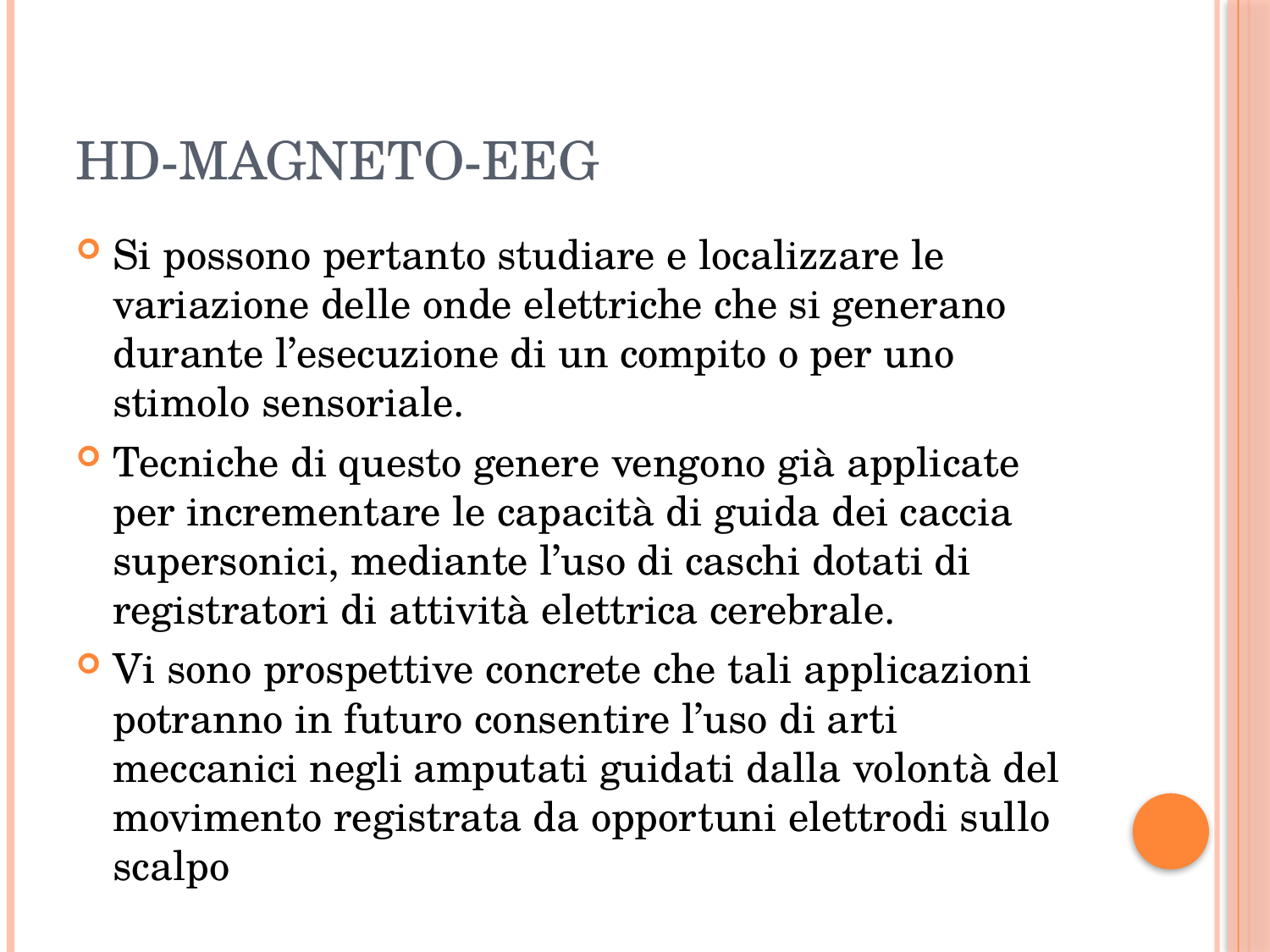

# Hd-Magneto-EEG
Si possono pertanto studiare e localizzare le variazione delle onde elettriche che si generano durante l’esecuzione di un compito o per uno stimolo sensoriale.
Tecniche di questo genere vengono già applicate per incrementare le capacità di guida dei caccia supersonici, mediante l’uso di caschi dotati di registratori di attività elettrica cerebrale.
Vi sono prospettive concrete che tali applicazioni potranno in futuro consentire l’uso di arti meccanici negli amputati guidati dalla volontà del movimento registrata da opportuni elettrodi sullo scalpo